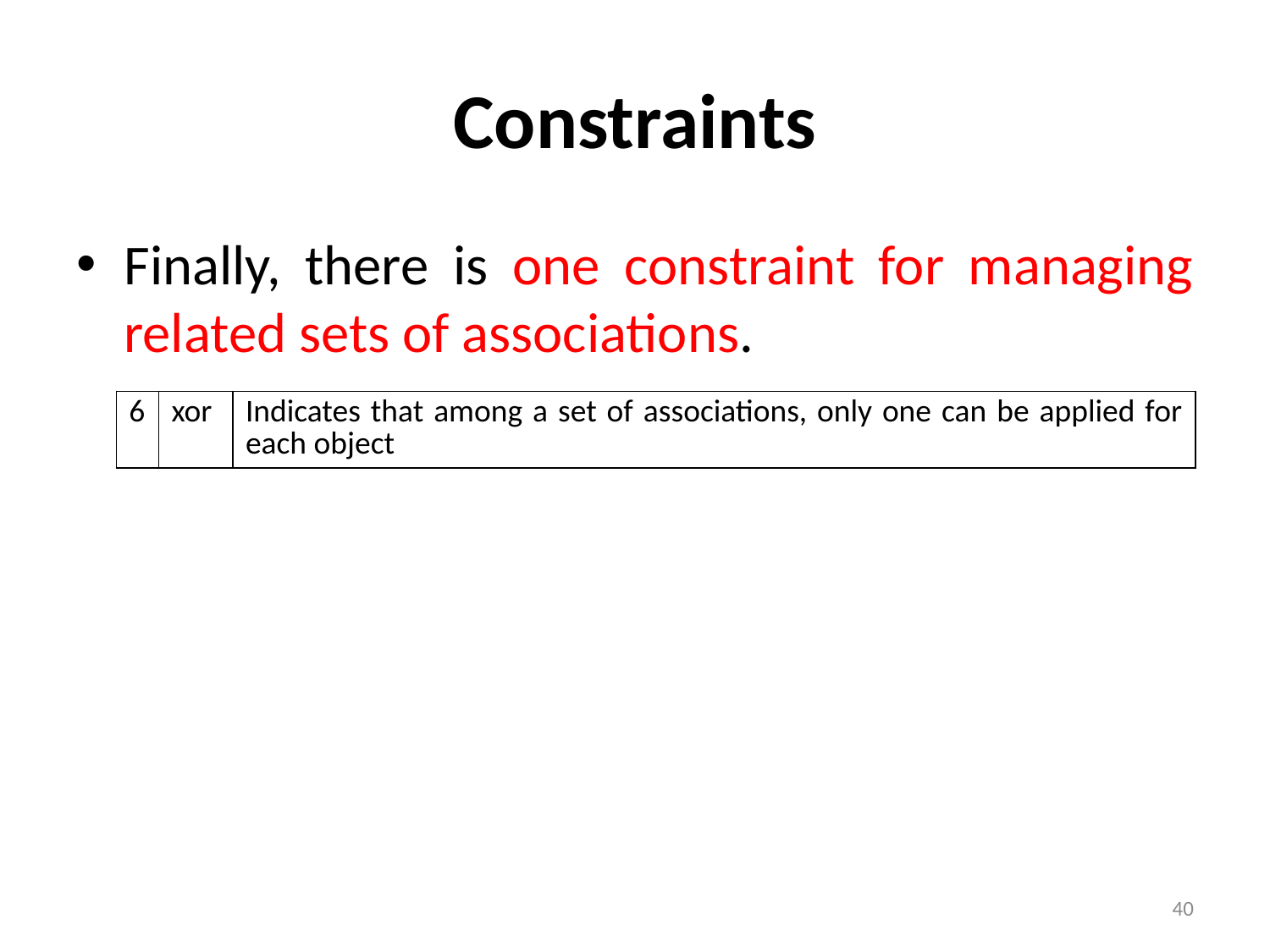

# Constraints
Finally, there is one constraint for managing related sets of associations.

| 6 | xor | Indicates that among a set of associations, only one can be applied for each object |
| --- | --- | --- |
40